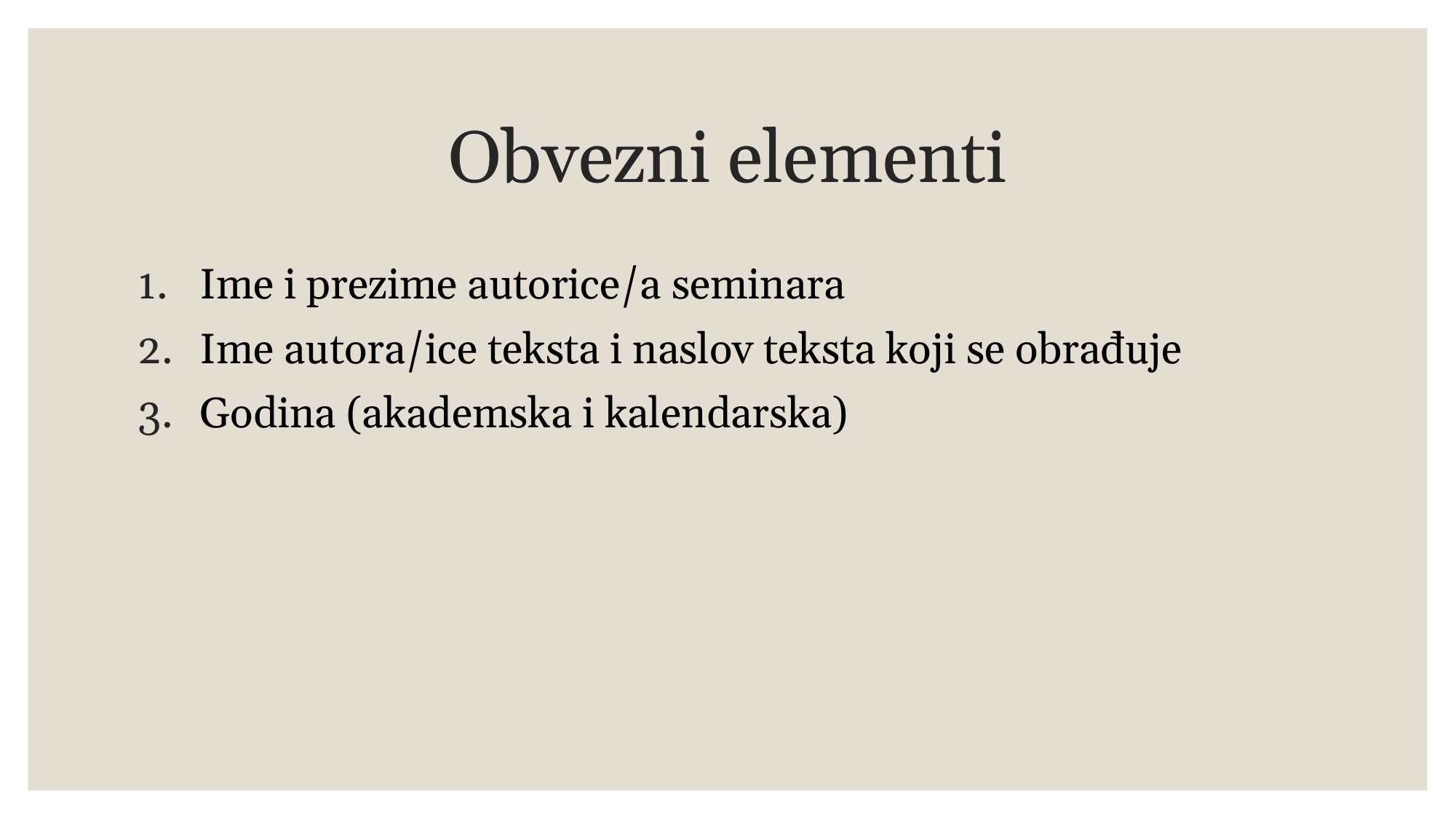

# Obvezni elementi
Ime i prezime autorice/a seminara
Ime autora/ice teksta i naslov teksta koji se obrađuje
Godina (akademska i kalendarska)